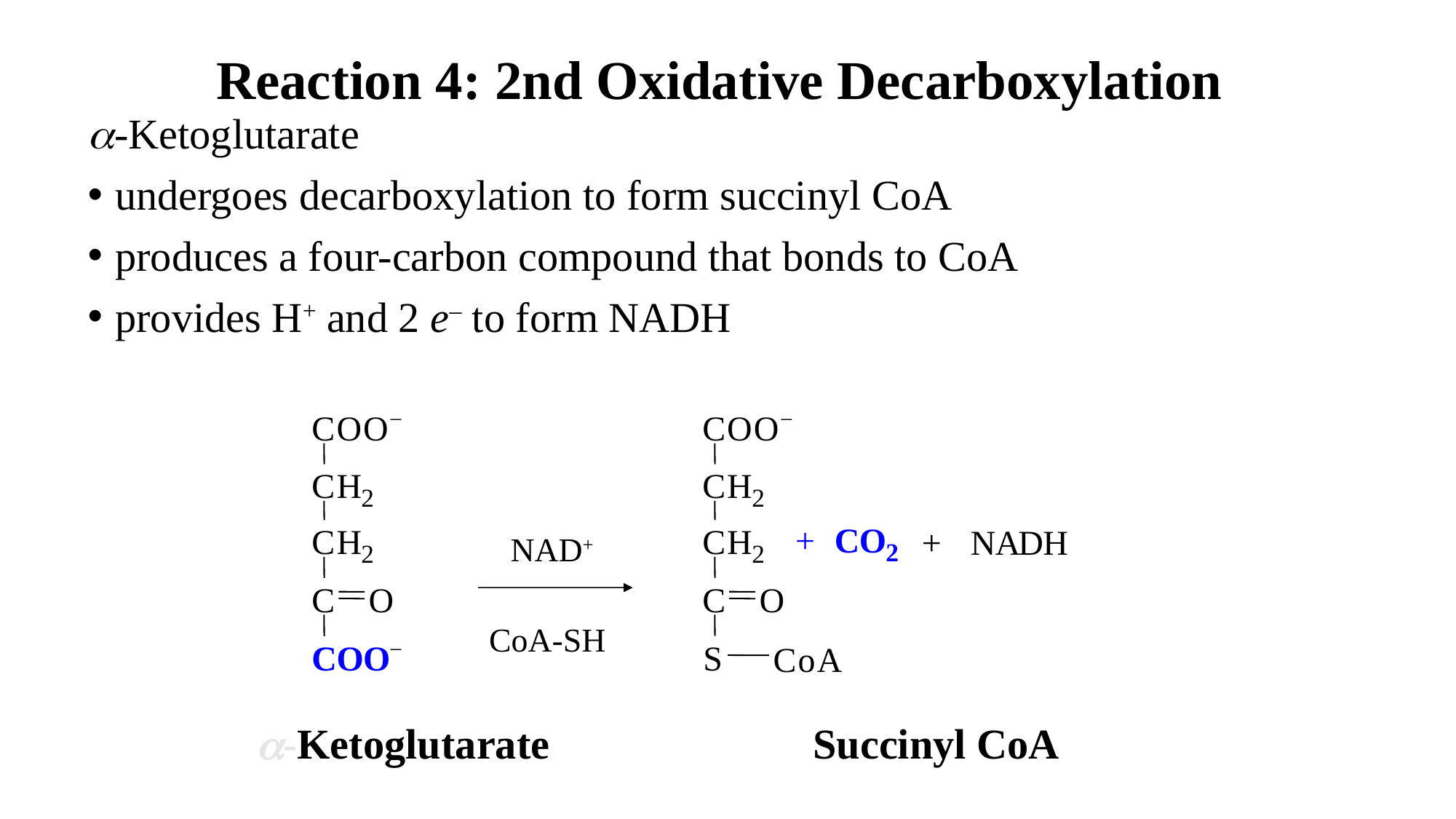

# Reaction 4: 2nd Oxidative Decarboxylation
α-Ketoglutarate
undergoes decarboxylation to form succinyl CoA
produces a four-carbon compound that bonds to CoA
provides H+ and 2 e– to form NADH

                α-Ketoglutarate                         Succinyl CoA

–
–
C
O
O
C
O
O

C
H
C
H
2
2

+

C
O
C
H
C
H
+

N
A
D
H
2
2
2

C
O
C
O

–
S
C
O
O
C
o
A

NAD+

CoA-SH
64